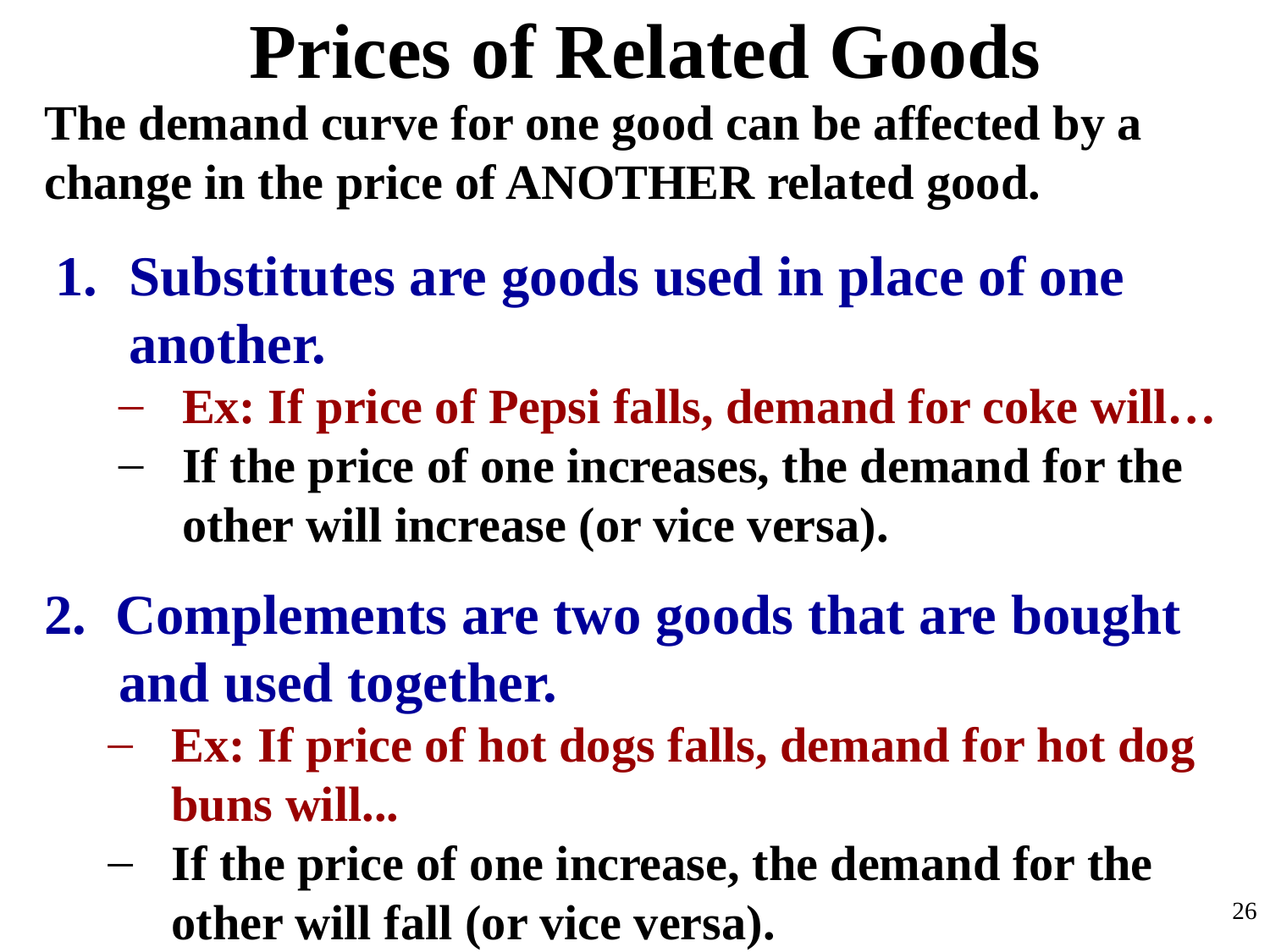

# Prices of Related Goods
The demand curve for one good can be affected by a change in the price of ANOTHER related good.
Substitutes are goods used in place of one another.
Ex: If price of Pepsi falls, demand for coke will…
If the price of one increases, the demand for the other will increase (or vice versa).
2.  Complements are two goods that are bought and used together.
Ex: If price of hot dogs falls, demand for hot dog buns will...
If the price of one increase, the demand for the other will fall (or vice versa).
26